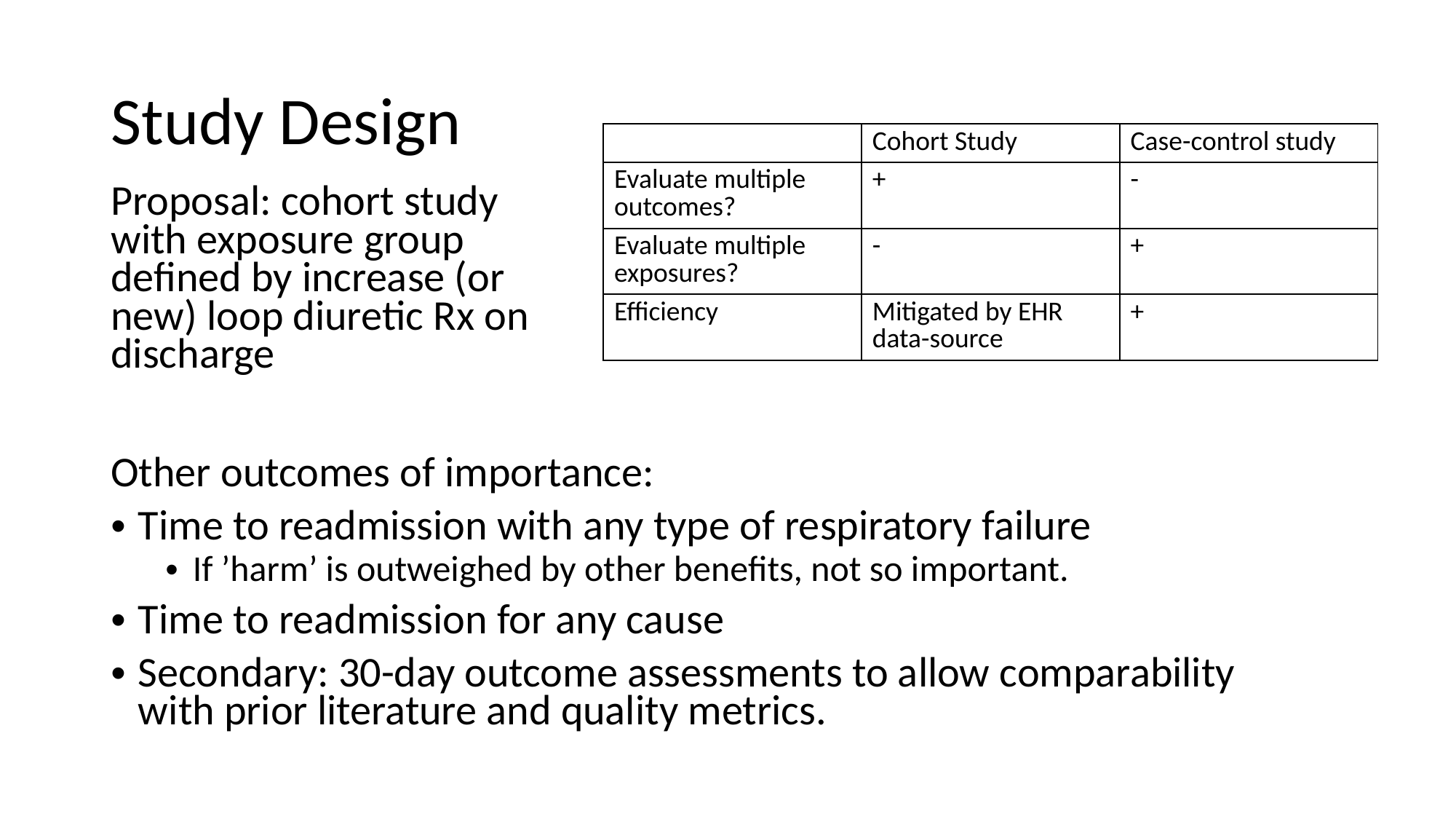

# Study Design
|  | Cohort Study | Case-control study |
| --- | --- | --- |
| Evaluate multiple outcomes? | + | - |
| Evaluate multiple exposures? | - | + |
| Efficiency | Mitigated by EHR data-source | + |
Proposal: cohort study with exposure group defined by increase (or new) loop diuretic Rx on discharge
Other outcomes of importance:
Time to readmission with any type of respiratory failure
If ’harm’ is outweighed by other benefits, not so important.
Time to readmission for any cause
Secondary: 30-day outcome assessments to allow comparability with prior literature and quality metrics.